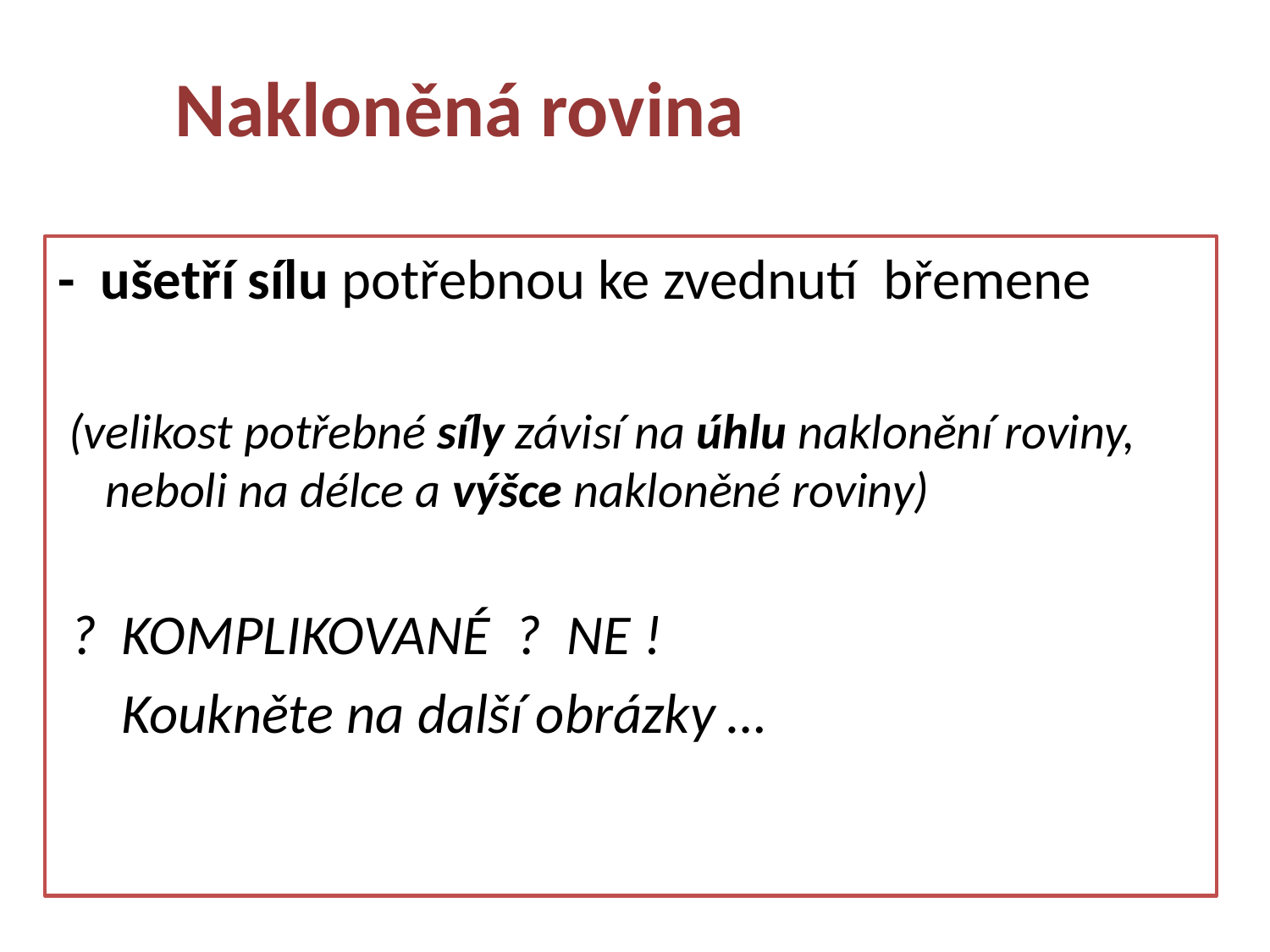

# Nakloněná rovina
-  ušetří sílu potřebnou ke zvednutí  břemene

 (velikost potřebné síly závisí na úhlu naklonění roviny, neboli na délce a výšce nakloněné roviny)

 ?  KOMPLIKOVANÉ  ?  NE !
     Koukněte na další obrázky …